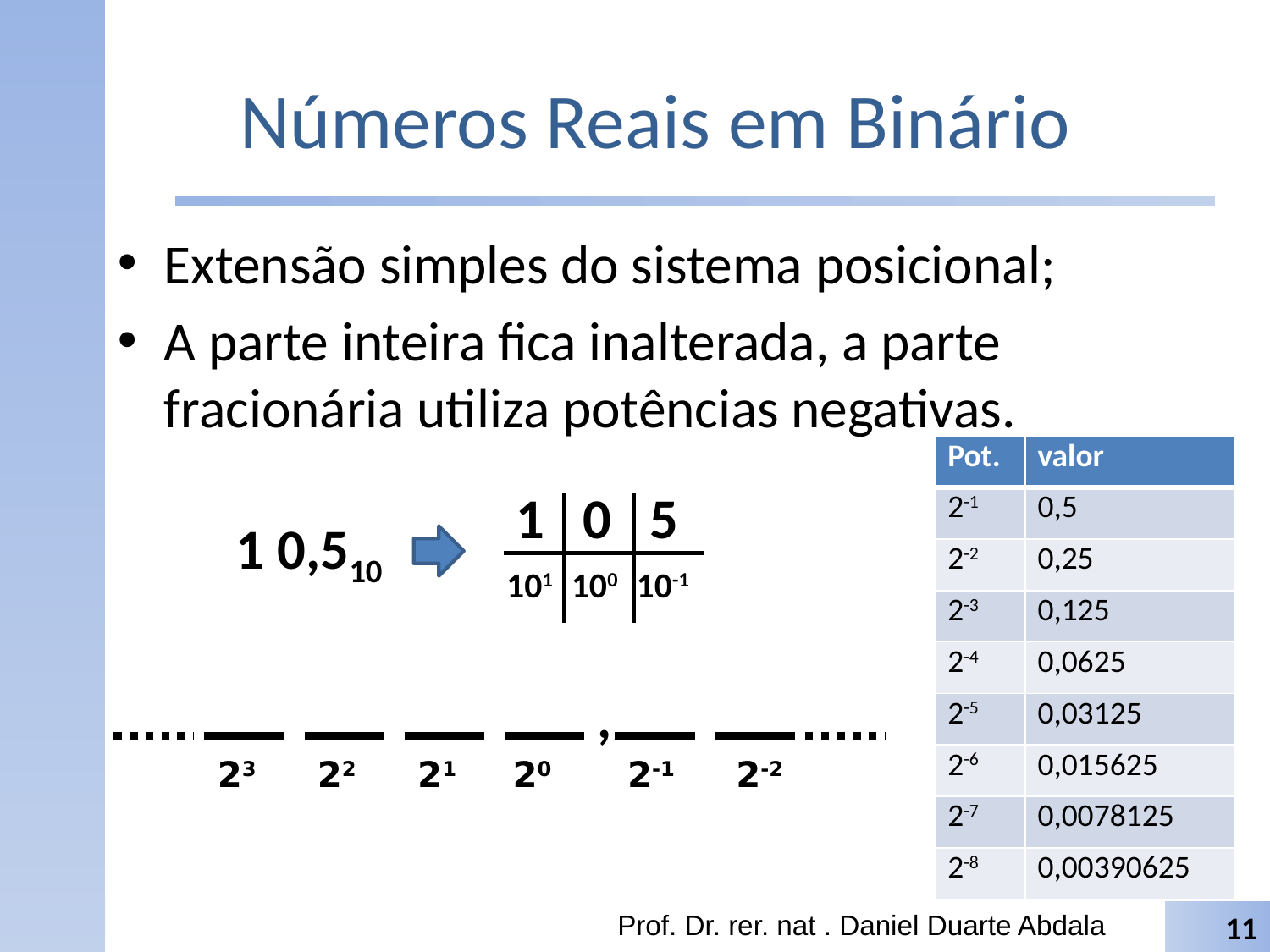

# Números Reais em Binário
Extensão simples do sistema posicional;
A parte inteira fica inalterada, a parte fracionária utiliza potências negativas.
| Pot. | valor |
| --- | --- |
| 2-1 | 0,5 |
| 2-2 | 0,25 |
| 2-3 | 0,125 |
| 2-4 | 0,0625 |
| 2-5 | 0,03125 |
| 2-6 | 0,015625 |
| 2-7 | 0,0078125 |
| 2-8 | 0,00390625 |
1   0   5
1 0,510

101    100    10-1
,
23     22     21     20
2-1     2-2
Prof. Dr. rer. nat . Daniel Duarte Abdala
11